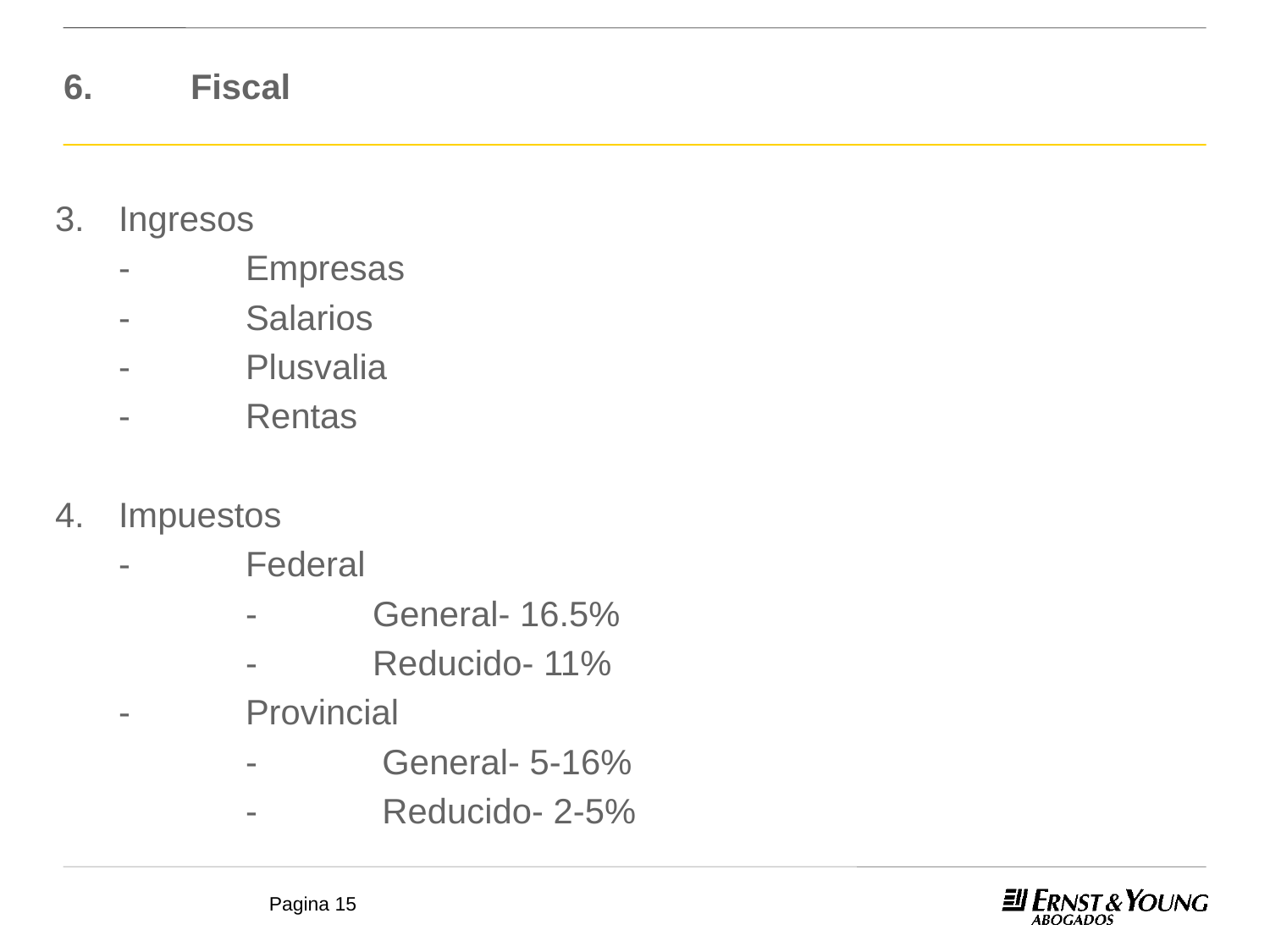

# 6.	Fiscal
3.	Ingresos
	-	Empresas
	-	Salarios
	-	Plusvalia
	-	Rentas

4.	Impuestos
	-	Federal
		-	General- 16.5%
		-	Reducido- 11%
	-	Provincial
		-	 General- 5-16%
		-	 Reducido- 2-5%